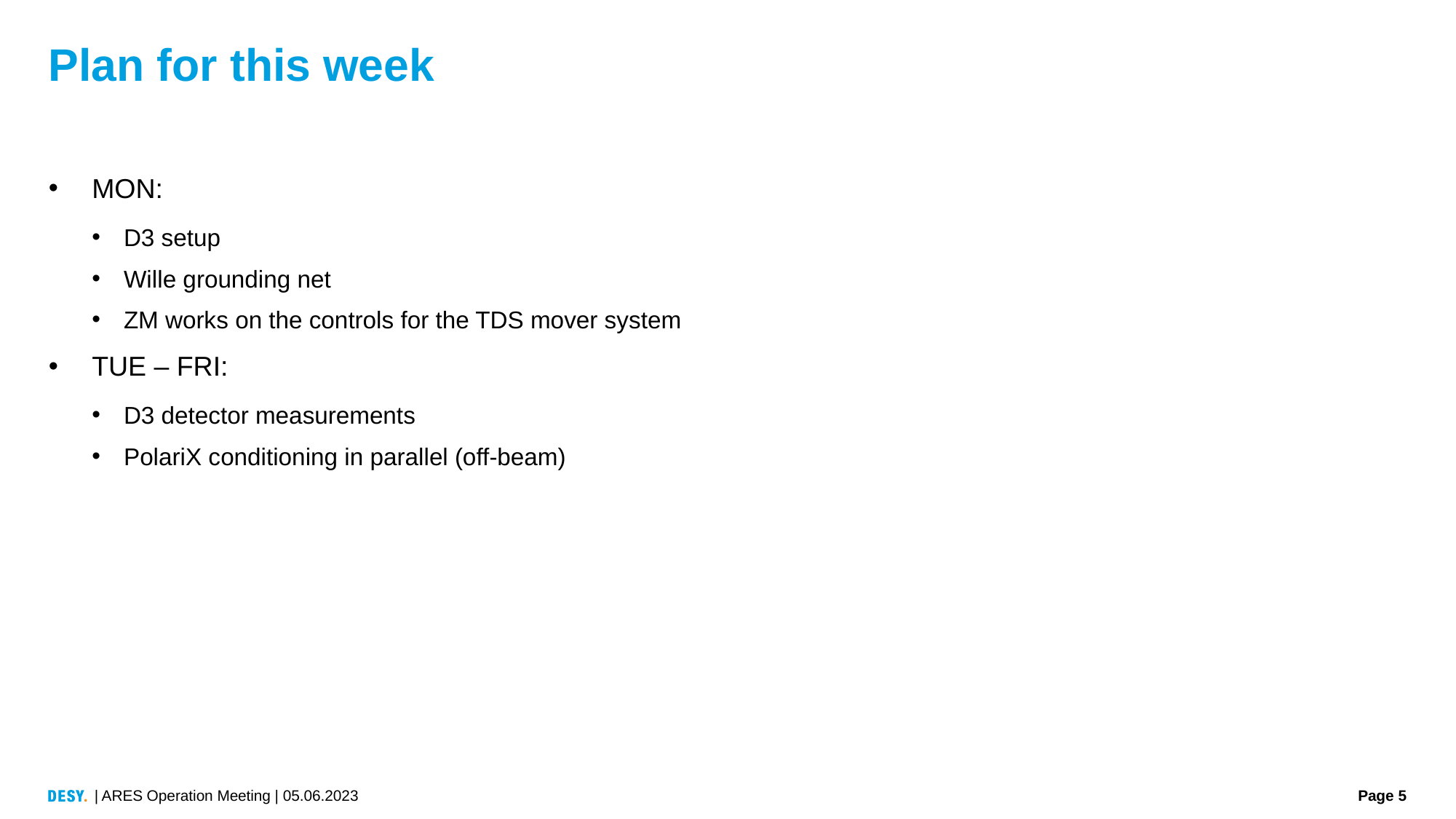

# Plan for this week
MON:
D3 setup
Wille grounding net
ZM works on the controls for the TDS mover system
TUE – FRI:
D3 detector measurements
PolariX conditioning in parallel (off-beam)
| ARES Operation Meeting | 05.06.2023